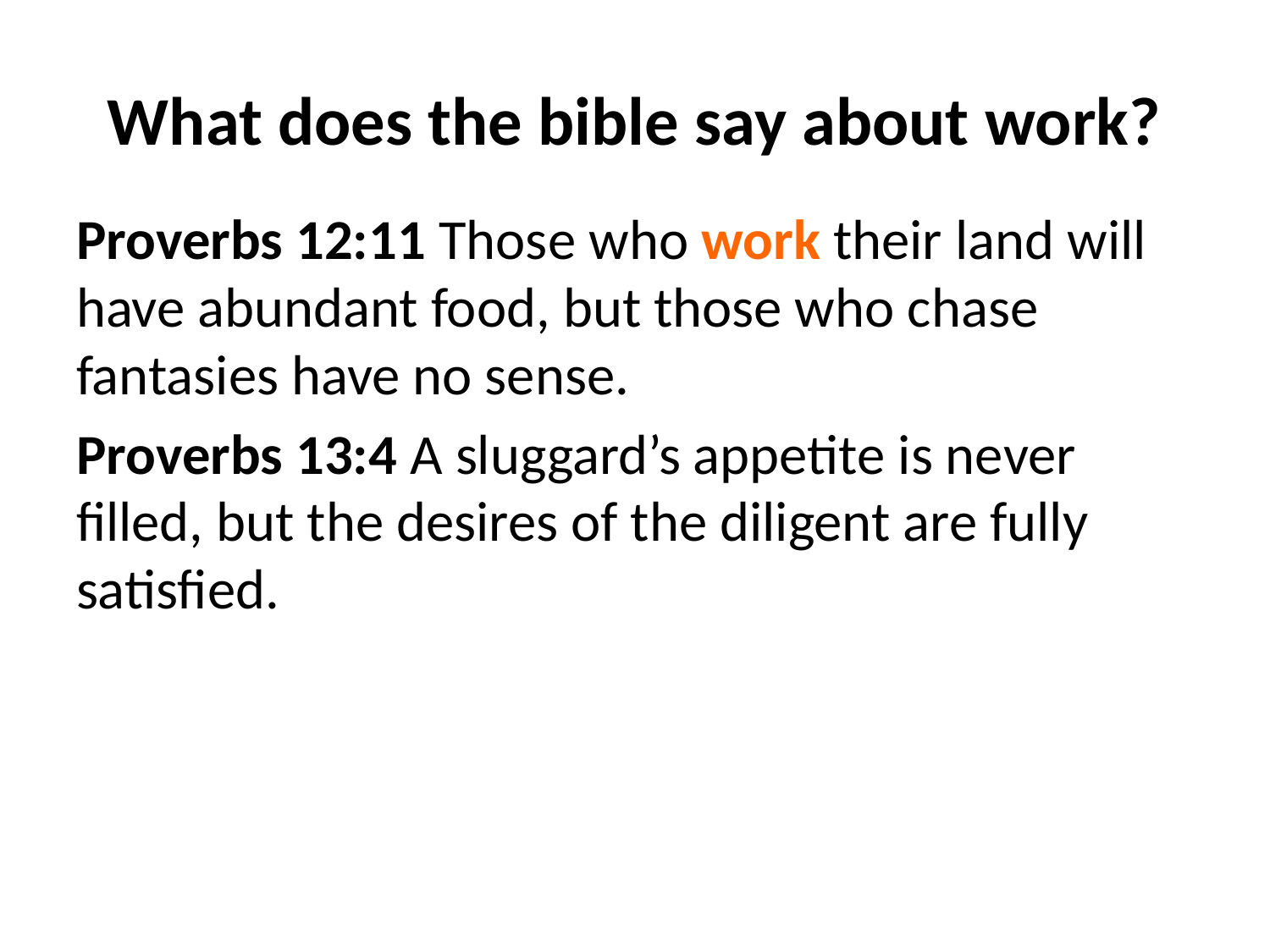

# What does the bible say about work?

Proverbs 12:11 Those who work their land will have abundant food, but those who chase fantasies have no sense.
Proverbs 13:4 A sluggard’s appetite is never filled, but the desires of the diligent are fully satisfied.